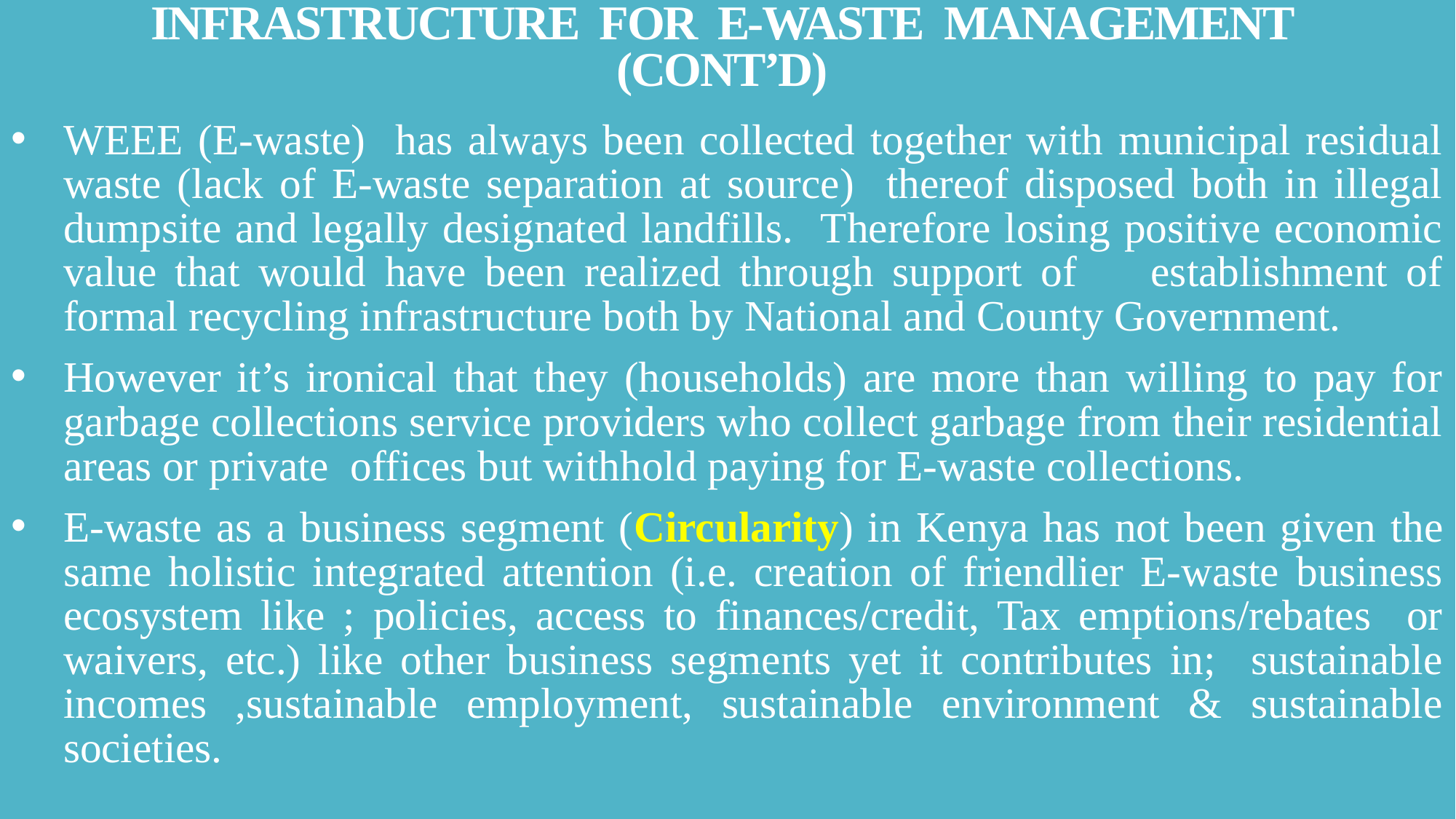

# Infrastructure  for  E-waste  Management (cont’d)
WEEE (E-waste)  has always been collected together with municipal residual waste (lack of E-waste separation at source)  thereof disposed both in illegal dumpsite and legally designated landfills.  Therefore losing positive economic value that would have been realized through support of    establishment of formal recycling infrastructure both by National and County Government.
However it’s ironical that they (households) are more than willing to pay for garbage collections service providers who collect garbage from their residential areas or private  offices but withhold paying for E-waste collections.
E-waste as a business segment (Circularity) in Kenya has not been given the same holistic integrated attention (i.e. creation of friendlier E-waste business ecosystem like ; policies, access to finances/credit, Tax emptions/rebates  or waivers, etc.) like other business segments yet it contributes in;  sustainable incomes ,sustainable employment, sustainable environment & sustainable societies.